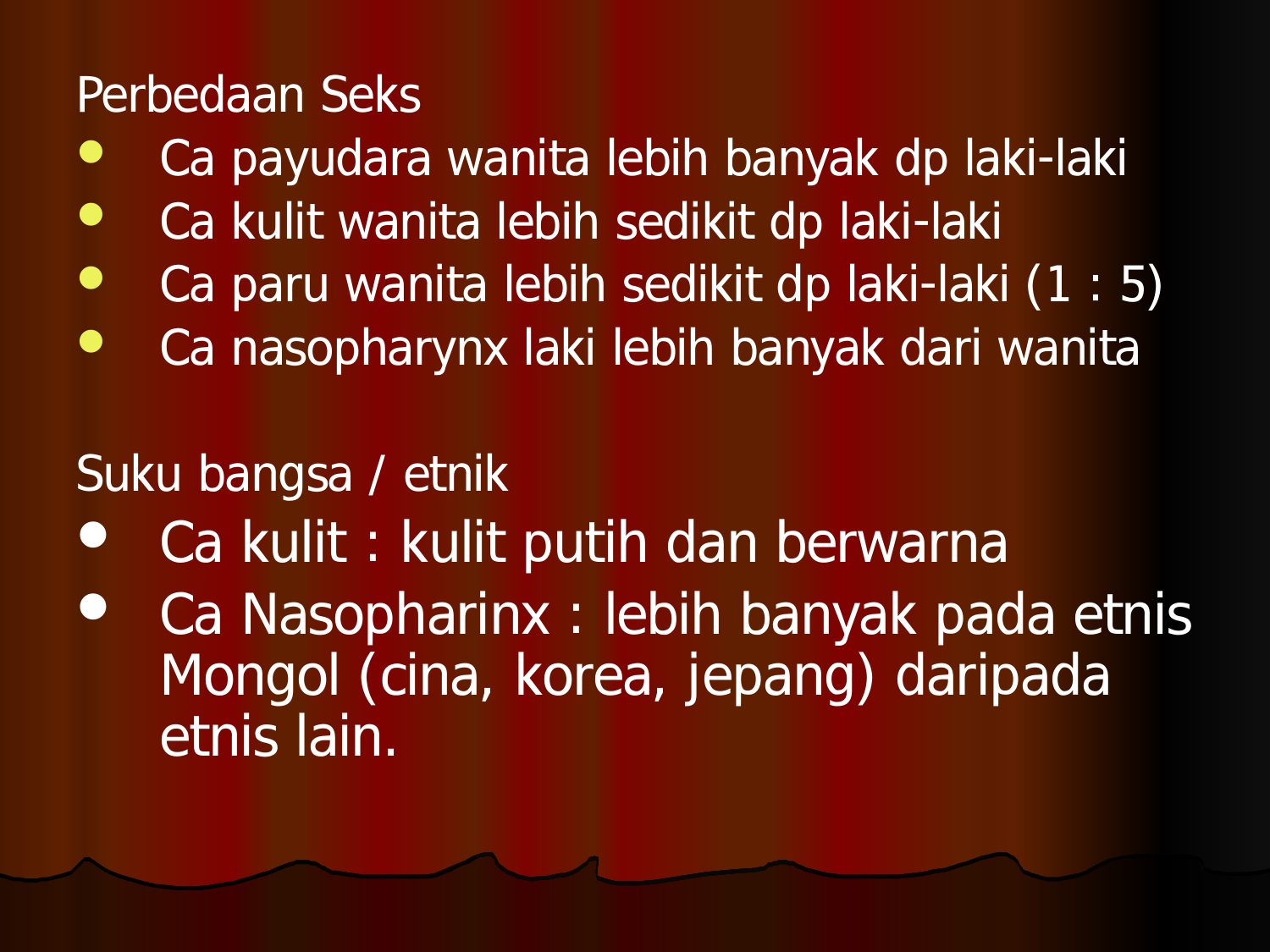

Perbedaan Seks
Ca payudara wanita lebih banyak dp laki-laki
Ca kulit wanita lebih sedikit dp laki-laki
Ca paru wanita lebih sedikit dp laki-laki (1 : 5)
Ca nasopharynx laki lebih banyak dari wanita

Suku bangsa / etnik
Ca kulit : kulit putih dan berwarna
Ca Nasopharinx : lebih banyak pada etnis Mongol (cina, korea, jepang) daripada etnis lain.